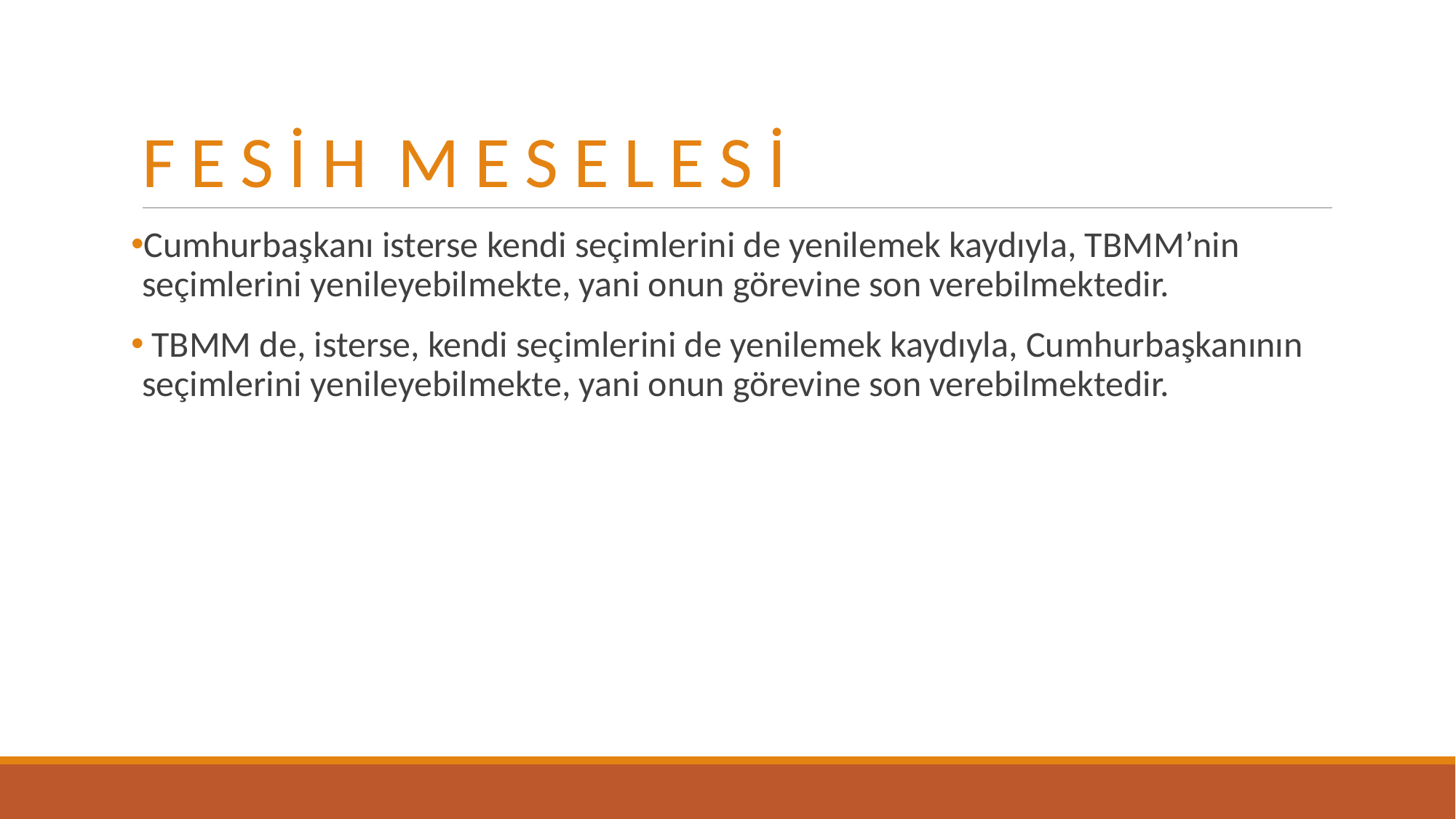

# F E S İ H  M E S E L E S İ
Cumhurbaşkanı isterse kendi seçimlerini de yenilemek kaydıyla, TBMM’nin seçimlerini yenileyebilmekte, yani onun görevine son verebilmektedir.
 TBMM de, isterse, kendi seçimlerini de yenilemek kaydıyla, Cumhurbaşkanının seçimlerini yenileyebilmekte, yani onun görevine son verebilmektedir.